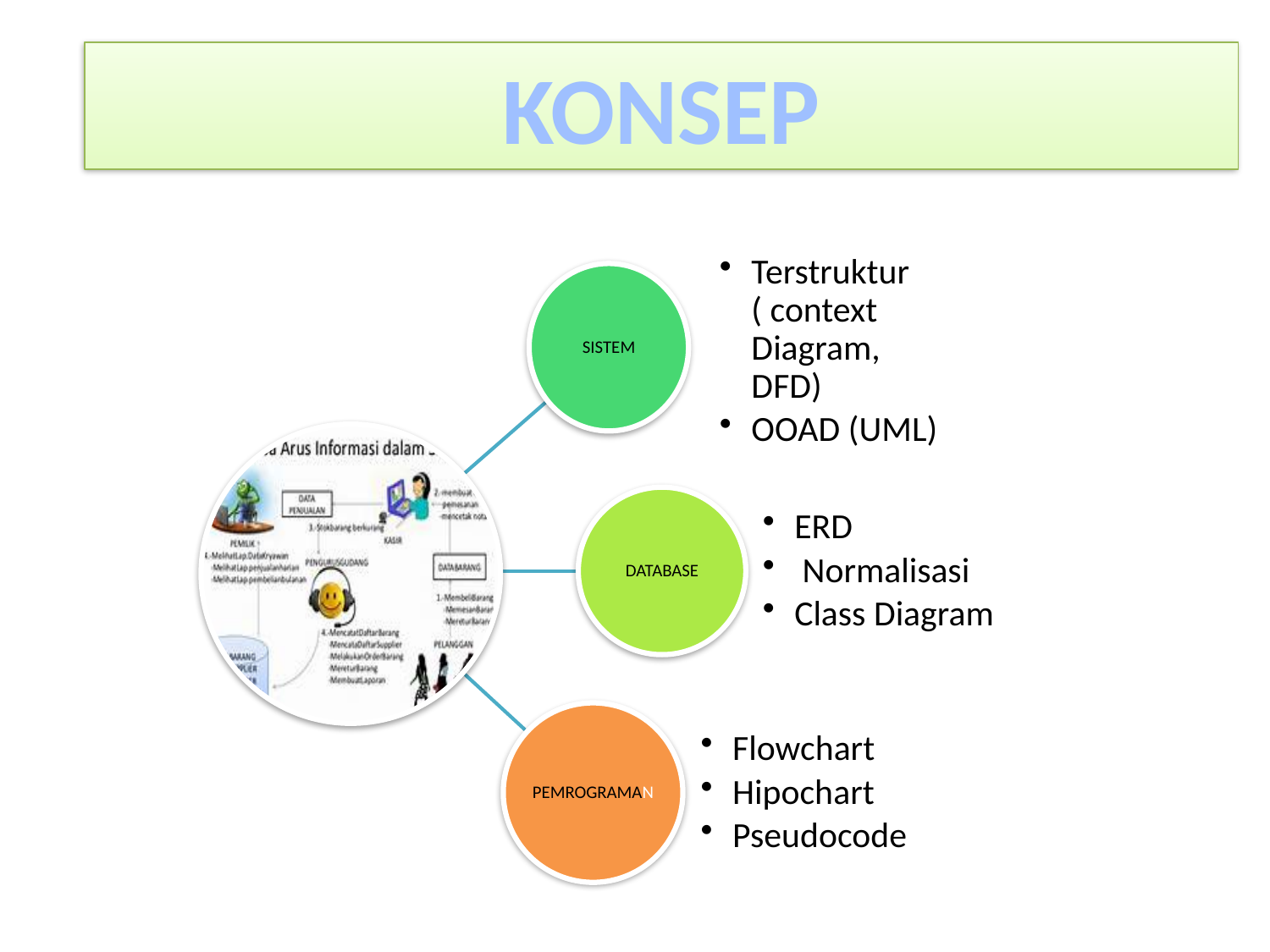

KONSEP
SISTEM
Terstruktur  ( context Diagram, DFD)
OOAD (UML)
DATABASE
ERD
 Normalisasi
Class Diagram
PEMROGRAMAN
Flowchart
Hipochart
Pseudocode